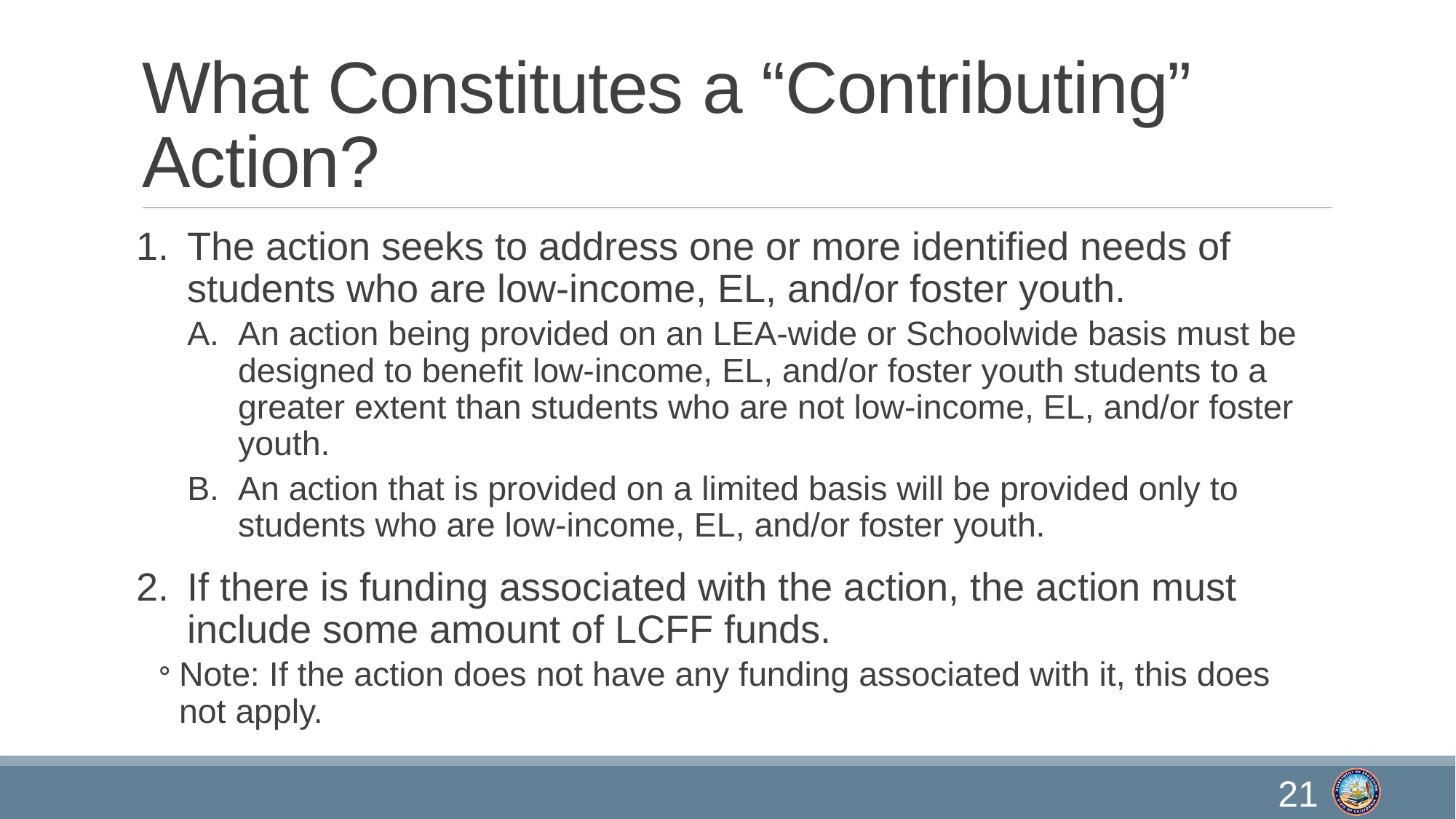

# What Constitutes a “Contributing” Action?
The action seeks to address one or more identified needs of students who are low-income, EL, and/or foster youth.
An action being provided on an LEA-wide or Schoolwide basis must be designed to benefit low-income, EL, and/or foster youth students to a greater extent than students who are not low-income, EL, and/or foster youth.
An action that is provided on a limited basis will be provided only to students who are low-income, EL, and/or foster youth.
If there is funding associated with the action, the action must include some amount of LCFF funds.
Note: If the action does not have any funding associated with it, this does not apply.
21